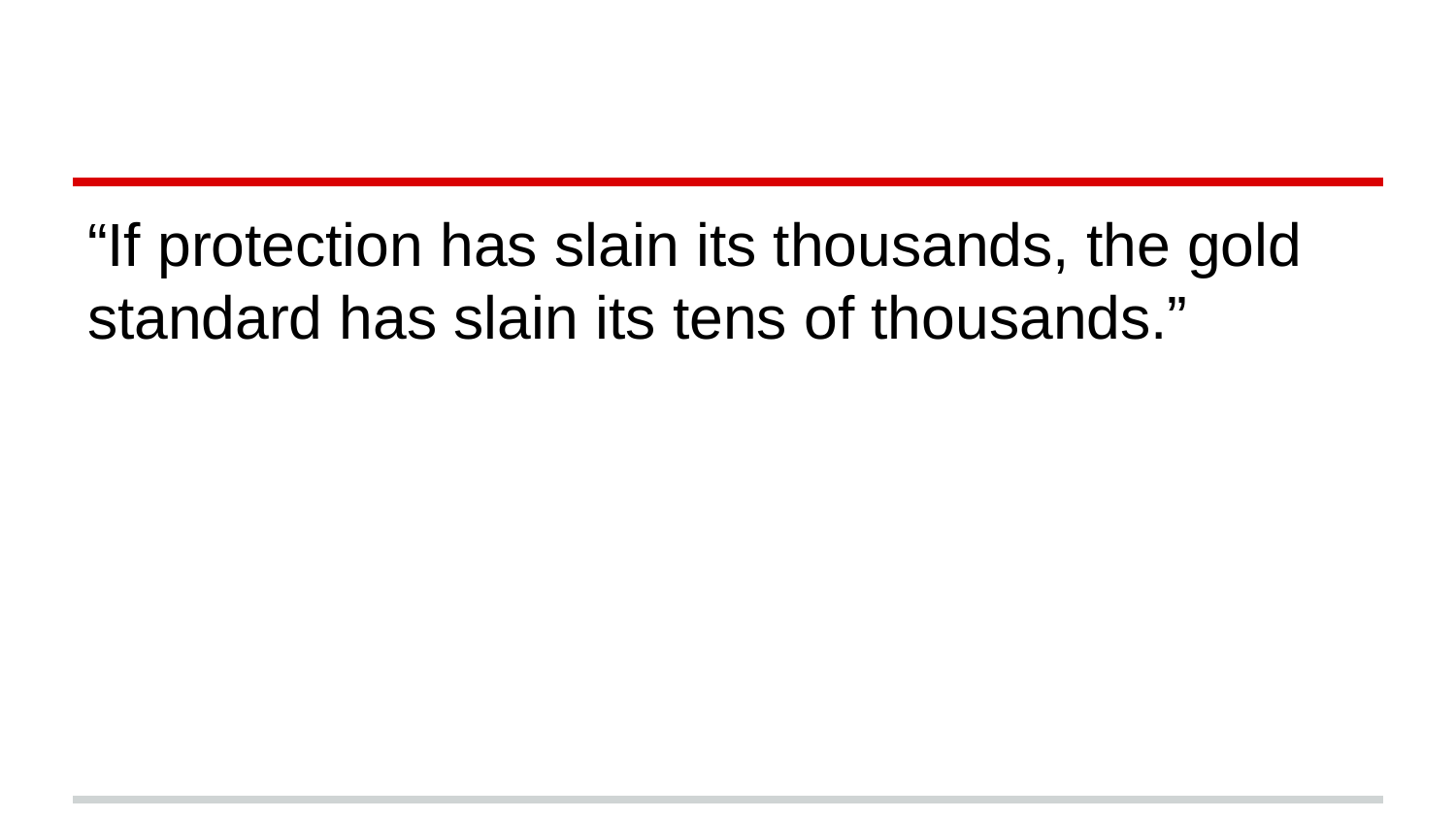

#
“If protection has slain its thousands, the gold standard has slain its tens of thousands.”